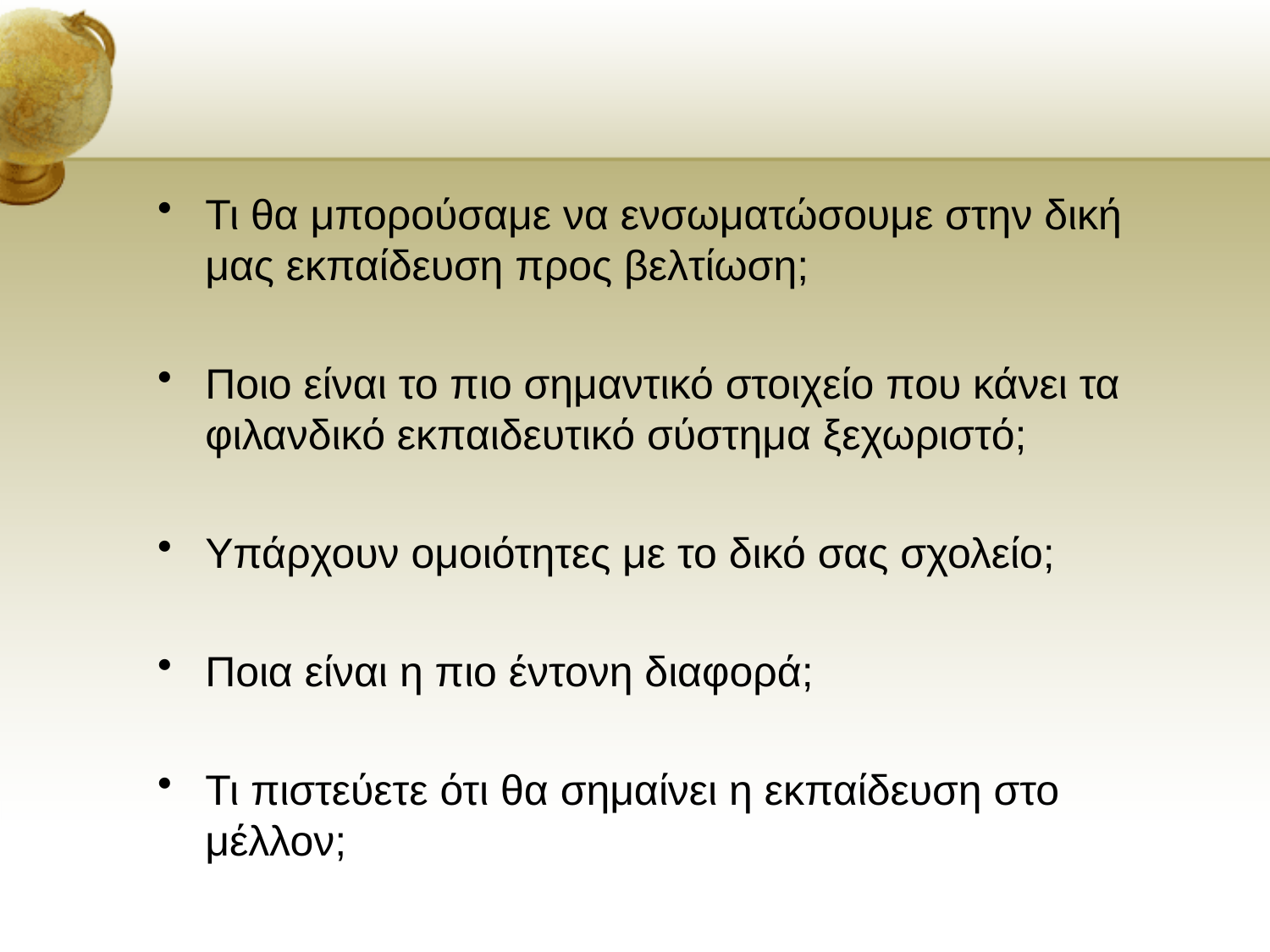

#
Τι θα μπορούσαμε να ενσωματώσουμε στην δική μας εκπαίδευση προς βελτίωση;

Ποιο είναι το πιο σημαντικό στοιχείο που κάνει τα φιλανδικό εκπαιδευτικό σύστημα ξεχωριστό;

Υπάρχουν ομοιότητες με το δικό σας σχολείο;

Ποια είναι η πιο έντονη διαφορά;

Τι πιστεύετε ότι θα σημαίνει η εκπαίδευση στο μέλλον;